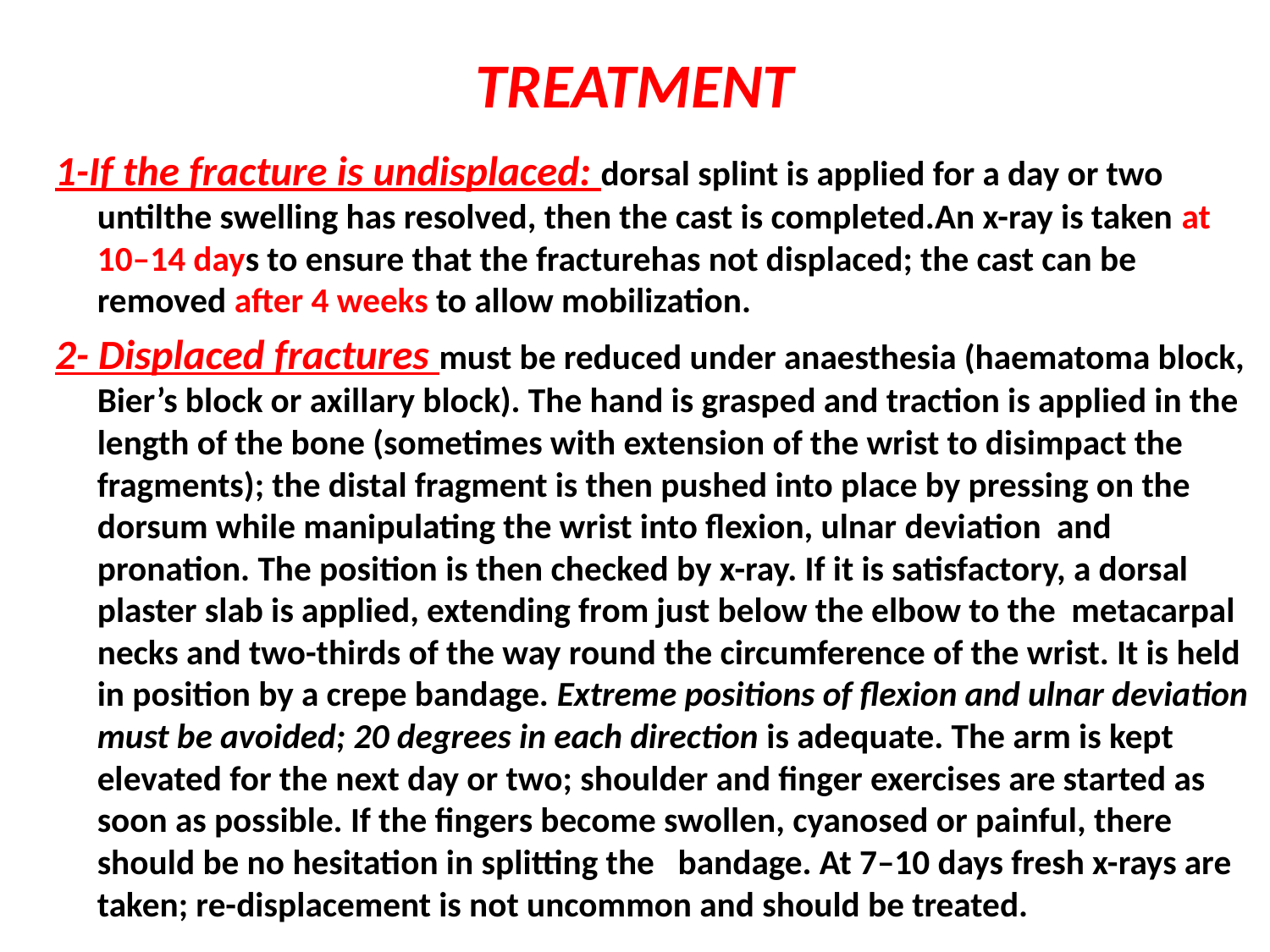

# TREATMENT
1-If the fracture is undisplaced: dorsal splint is applied for a day or two untilthe swelling has resolved, then the cast is completed.An x-ray is taken at  10–14 days to ensure that the fracturehas not displaced; the cast can be removed after 4 weeks to allow mobilization.
2- Displaced fractures must be reduced under anaesthesia (haematoma block, Bier’s block or axillary block). The hand is grasped and traction is applied in the  length of the bone (sometimes with extension of the wrist to disimpact the fragments); the distal fragment is then pushed into place by pressing on the dorsum while manipulating the wrist into flexion, ulnar deviation  and pronation. The position is then checked by x-ray. If it is satisfactory, a dorsal plaster slab is applied, extending from just below the elbow to the  metacarpal necks and two-thirds of the way round the circumference of the wrist. It is held in position by a crepe bandage. Extreme positions of flexion and ulnar deviation must be avoided; 20 degrees in each direction is adequate. The arm is kept elevated for the next day or two; shoulder and finger exercises are started as soon as possible. If the fingers become swollen, cyanosed or painful, there should be no hesitation in splitting the   bandage. At 7–10 days fresh x-rays are taken; re-displacement is not uncommon and should be treated.